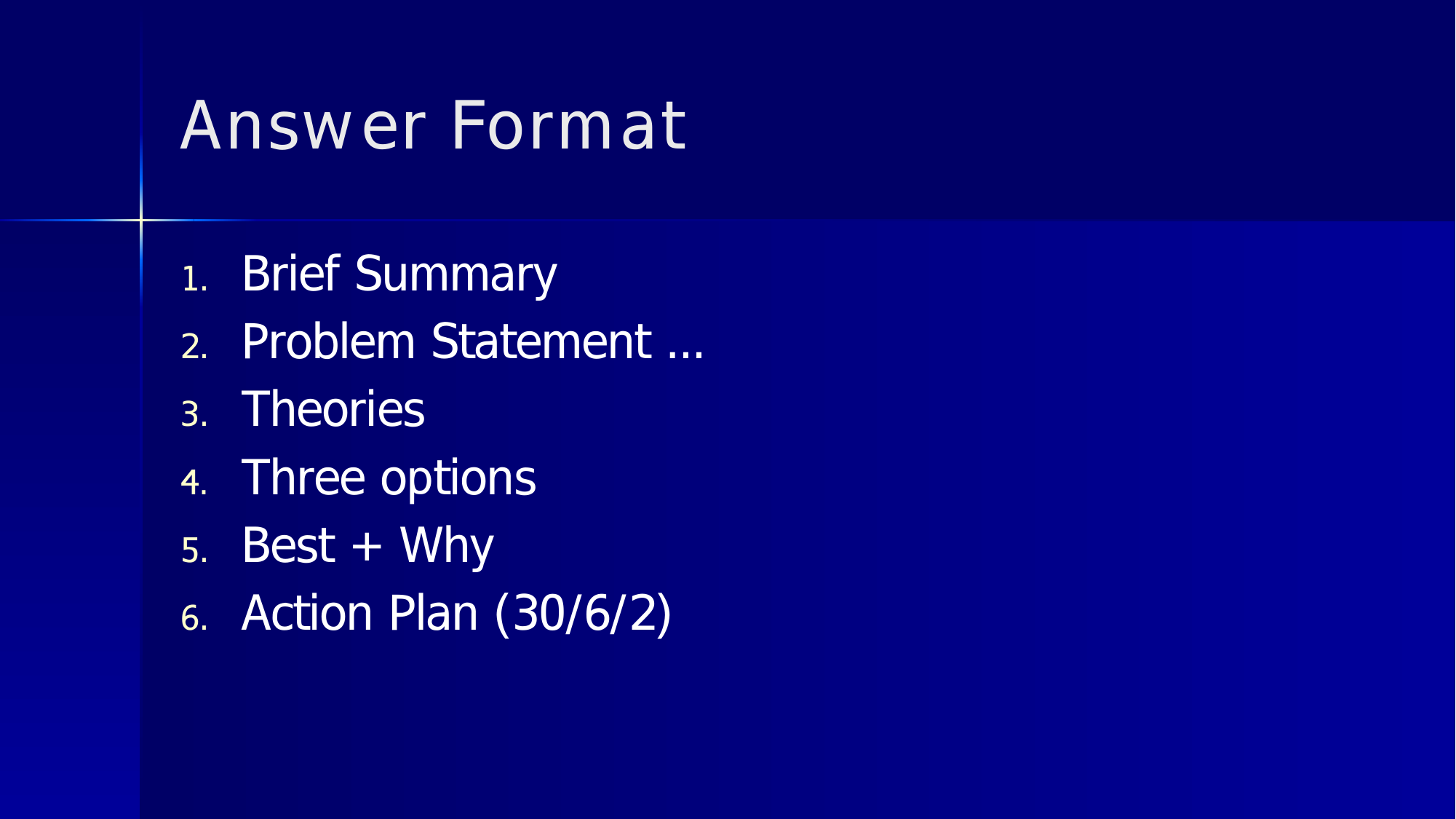

# Answer Format
Brief Summary
Problem Statement …
Theories
Three options
Best + Why
Action Plan (30/6/2)